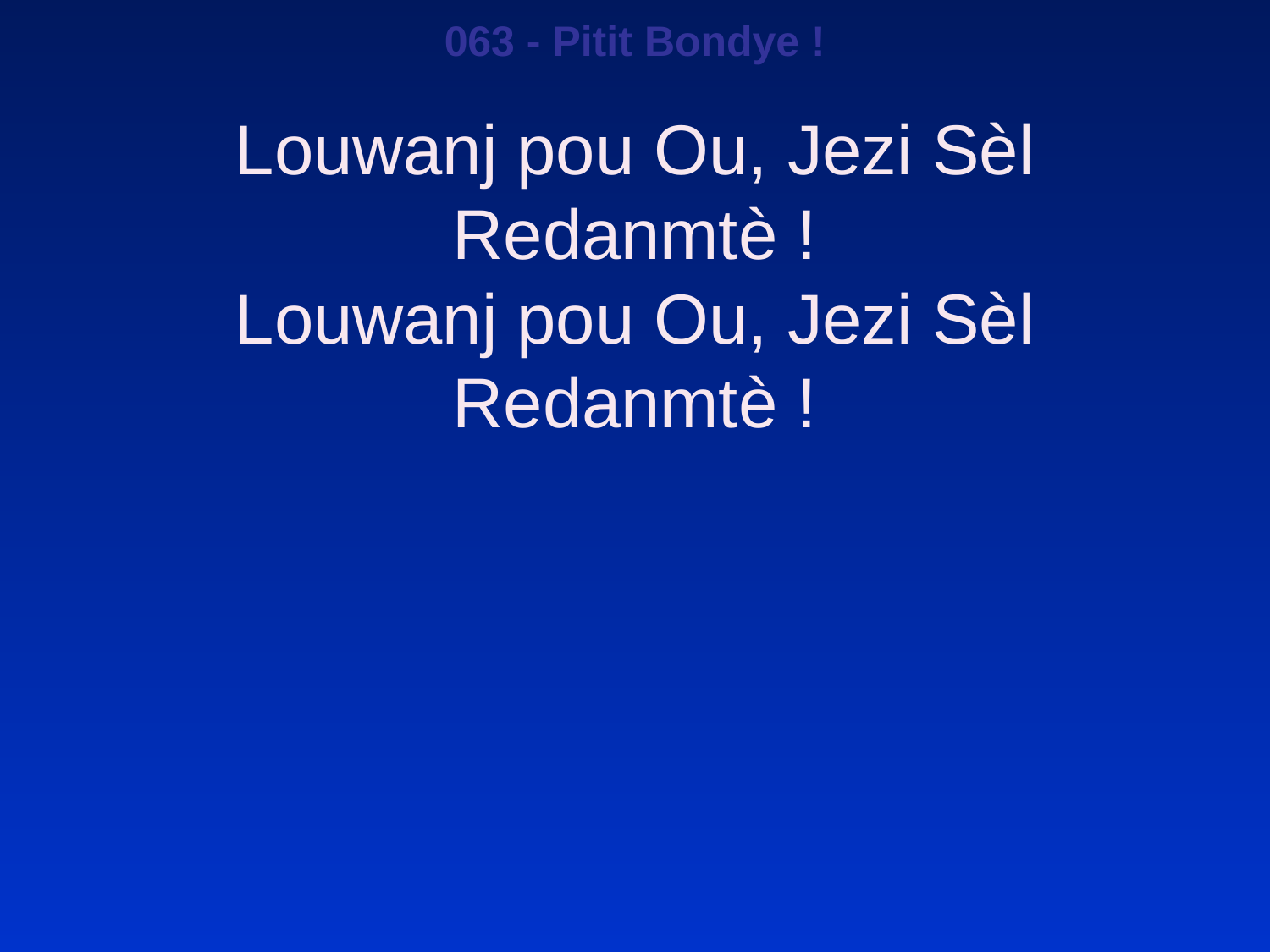

063 - Pitit Bondye !
Louwanj pou Ou, Jezi Sèl Redanmtè !
Louwanj pou Ou, Jezi Sèl Redanmtè !